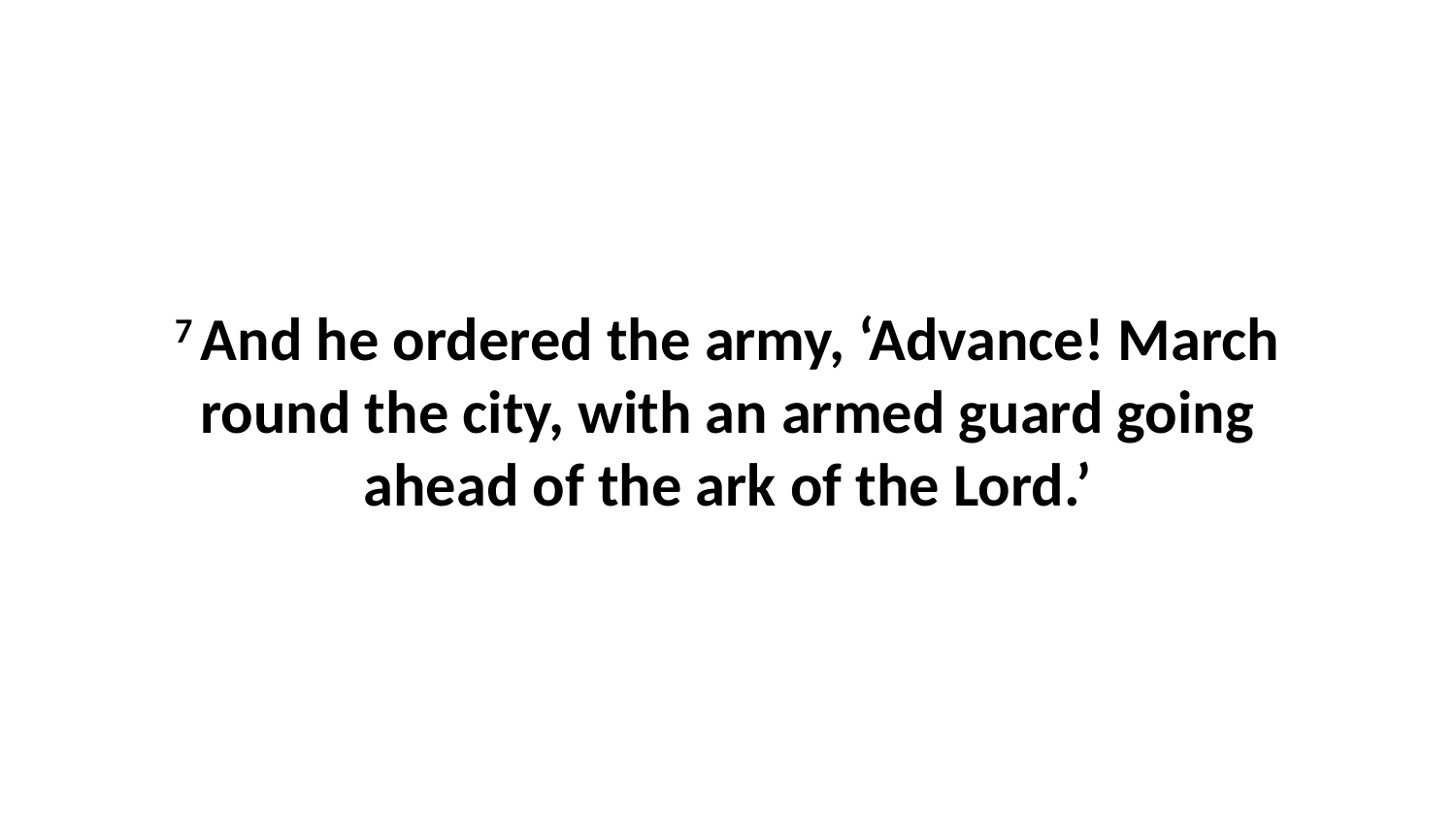

7 And he ordered the army, ‘Advance! March round the city, with an armed guard going ahead of the ark of the Lord.’